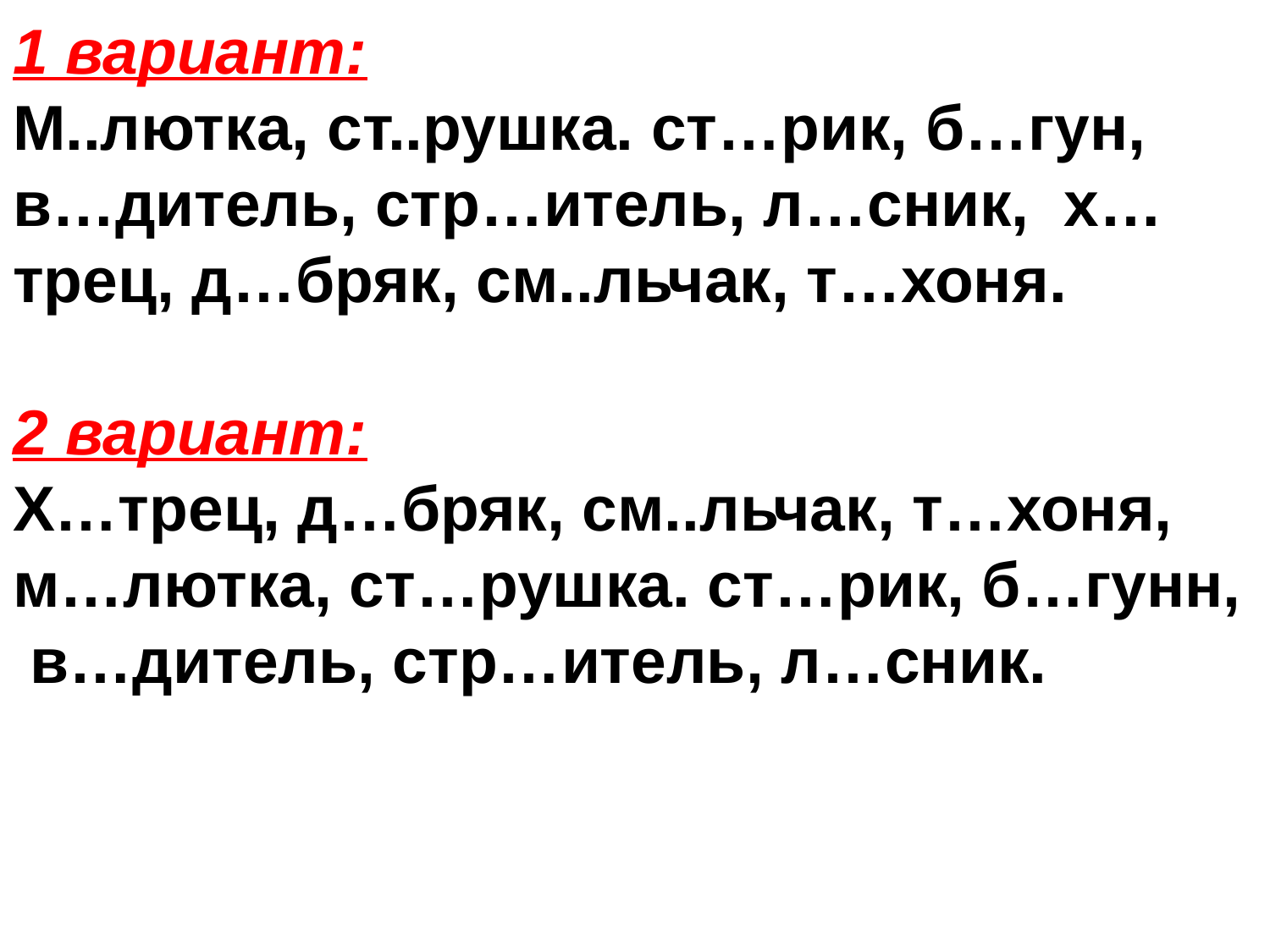

1 вариант:
М..лютка, ст..рушка. ст…рик, б…гун, в…дитель, стр…итель, л…сник,  х…трец, д…бряк, см..льчак, т…хоня.

2 вариант:
Х…трец, д…бряк, см..льчак, т…хоня,  м…лютка, ст…рушка. ст…рик, б…гунн,  в…дитель, стр…итель, л…сник.